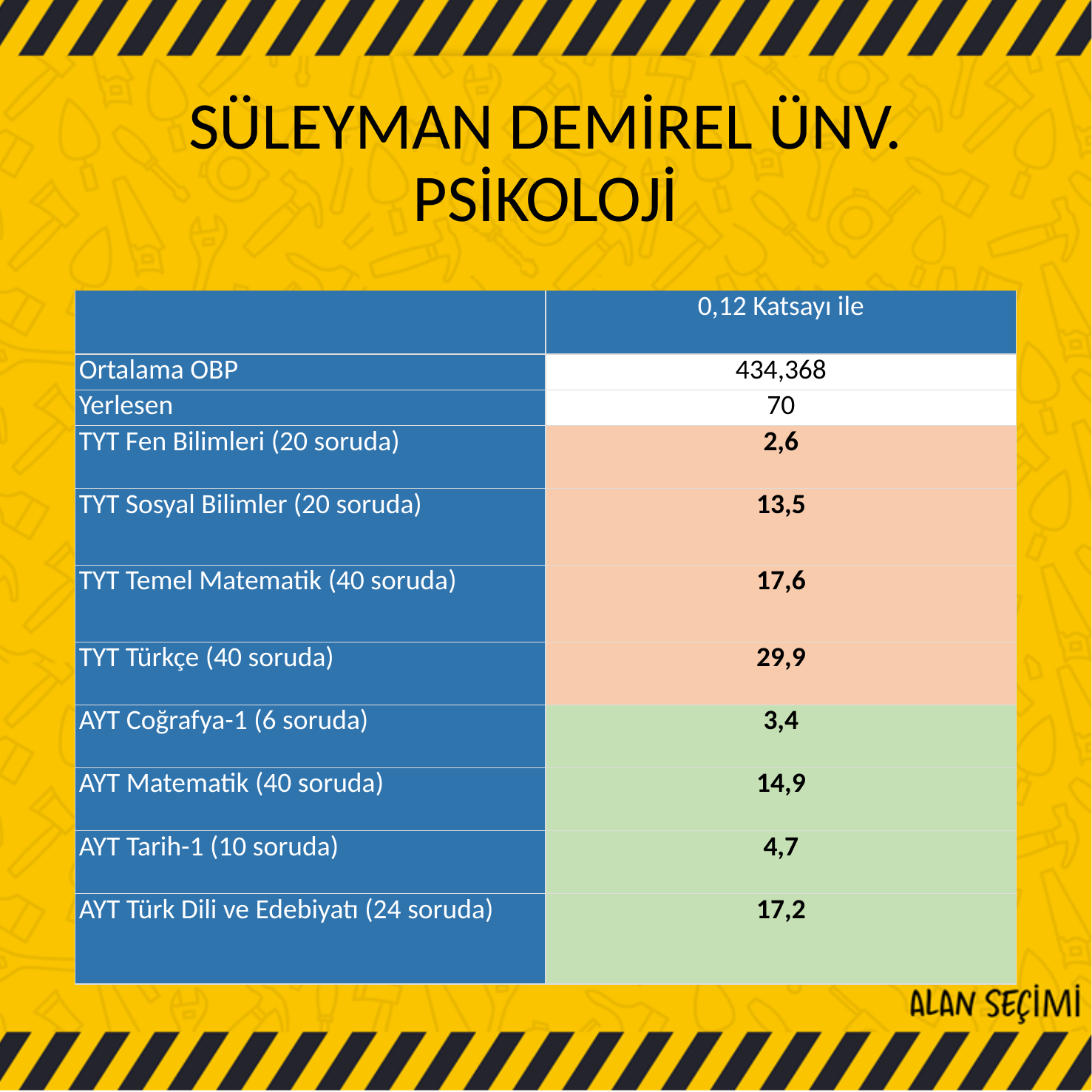

# SÜLEYMAN DEMİREL ÜNV. PSİKOLOJİ
|  | 0,12 Katsayı ile |
| --- | --- |
| Ortalama OBP | 434,368 |
| Yerlesen | 70 |
| TYT Fen Bilimleri (20 soruda) | 2,6 |
| TYT Sosyal Bilimler (20 soruda) | 13,5 |
| TYT Temel Matematik (40 soruda) | 17,6 |
| TYT Türkçe (40 soruda) | 29,9 |
| AYT Coğrafya-1 (6 soruda) | 3,4 |
| AYT Matematik (40 soruda) | 14,9 |
| AYT Tarih-1 (10 soruda) | 4,7 |
| AYT Türk Dili ve Edebiyatı (24 soruda) | 17,2 |